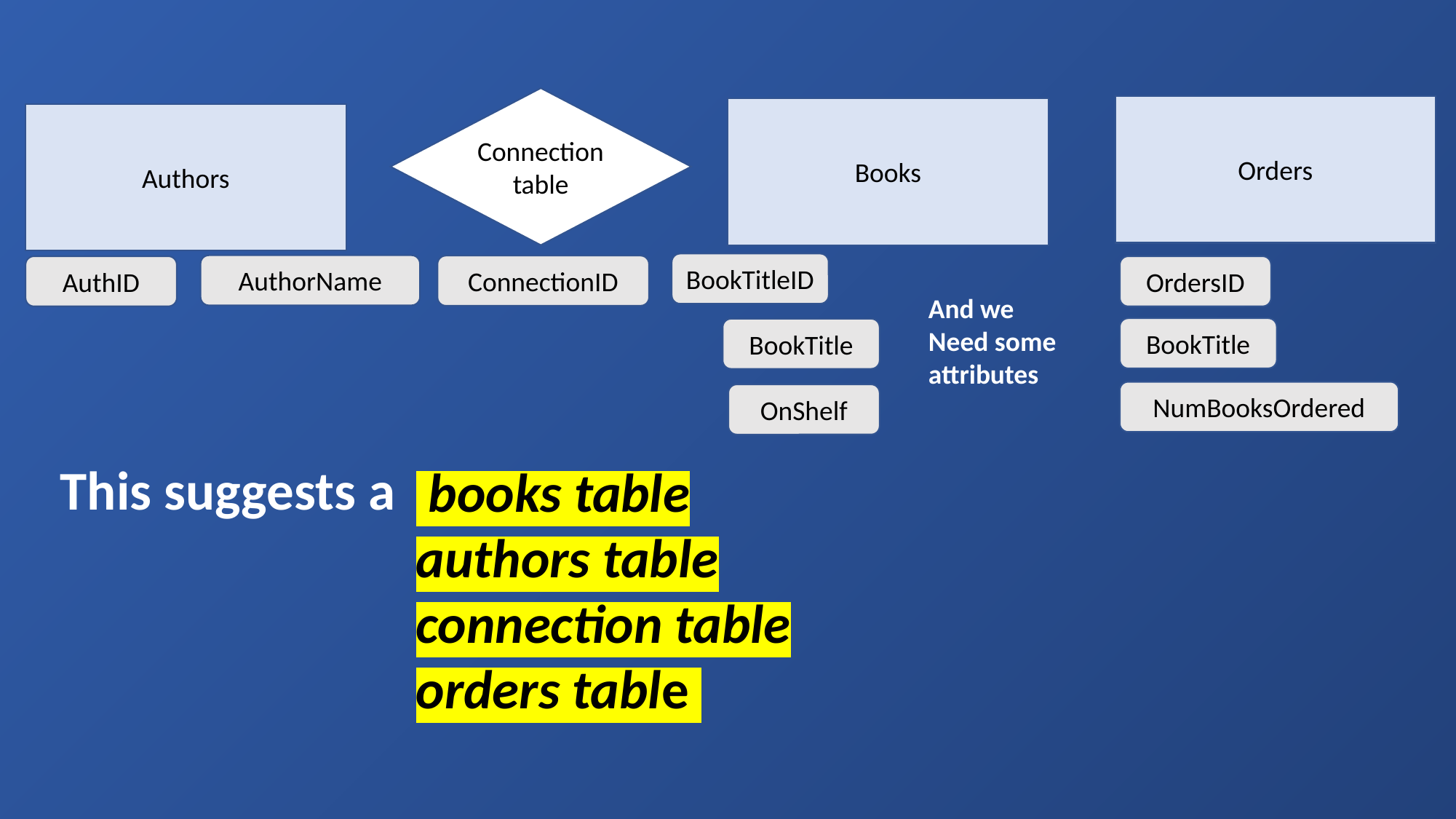

Connection table
Orders
Books
Authors
BookTitleID
AuthorName
ConnectionID
AuthID
OrdersID
BookTitle
BookTitle
NumBooksOrdered
OnShelf
And we
Need some
attributes

This suggests a
 books table
authors table
connection table
orders table